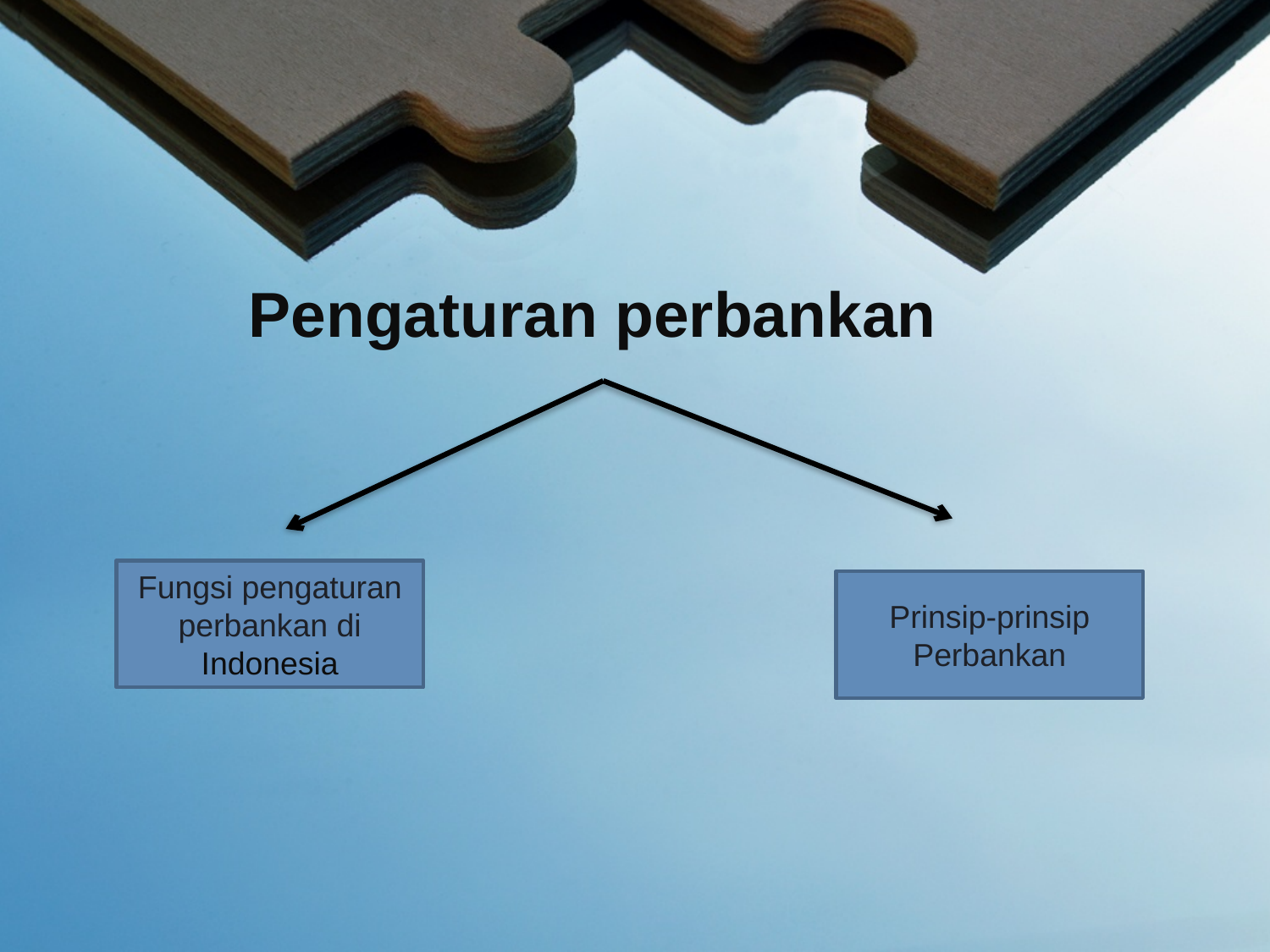

# Pengaturan perbankan
Fungsi pengaturan perbankan di Indonesia
Prinsip-prinsip Perbankan